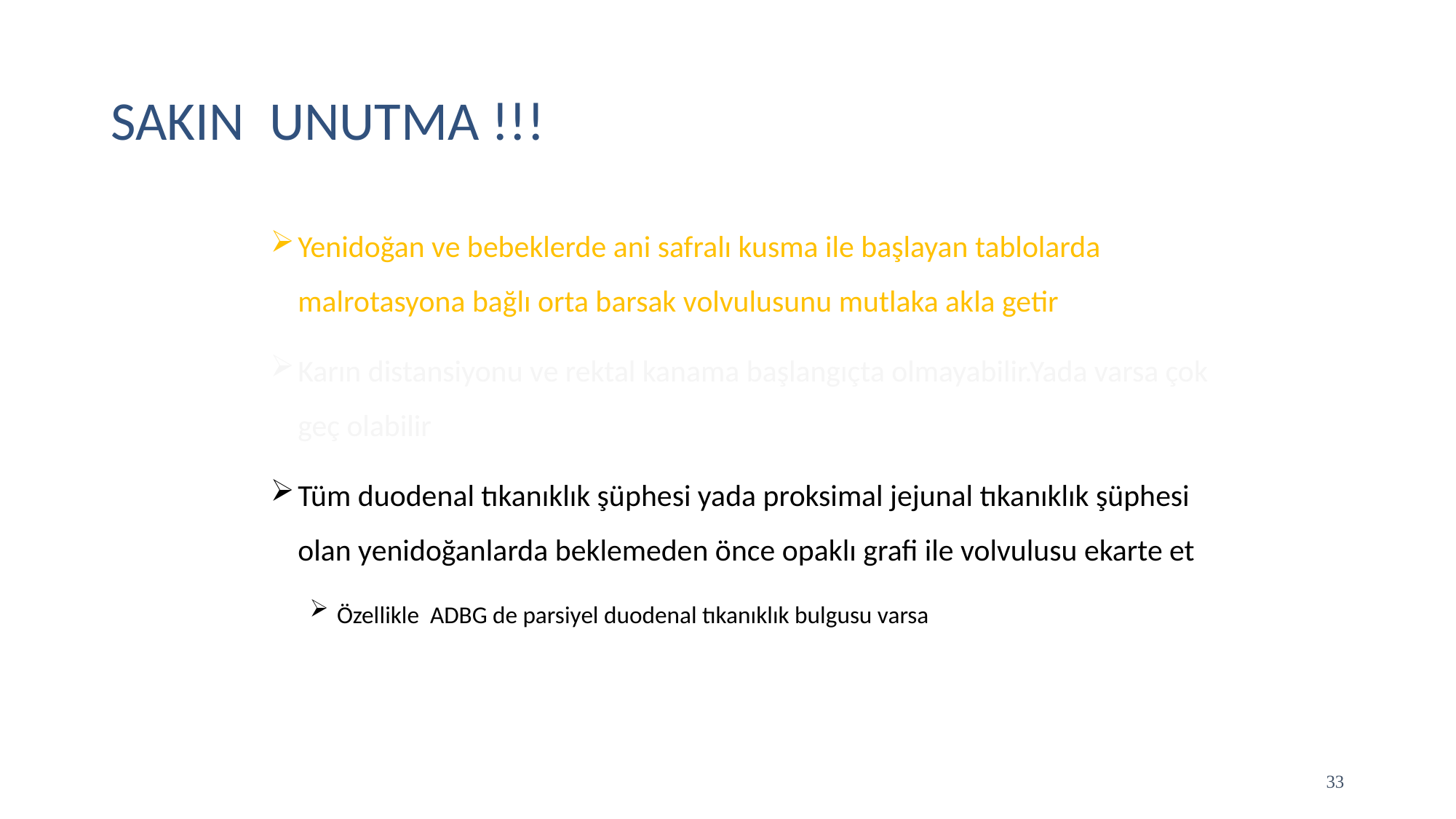

# SAKIN  UNUTMA !!!

Yenidoğan ve bebeklerde ani safralı kusma ile başlayan tablolarda malrotasyona bağlı orta barsak volvulusunu mutlaka akla getir
Karın distansiyonu ve rektal kanama başlangıçta olmayabilir.Yada varsa çok geç olabilir
Tüm duodenal tıkanıklık şüphesi yada proksimal jejunal tıkanıklık şüphesi olan yenidoğanlarda beklemeden önce opaklı grafi ile volvulusu ekarte et
Özellikle  ADBG de parsiyel duodenal tıkanıklık bulgusu varsa
33